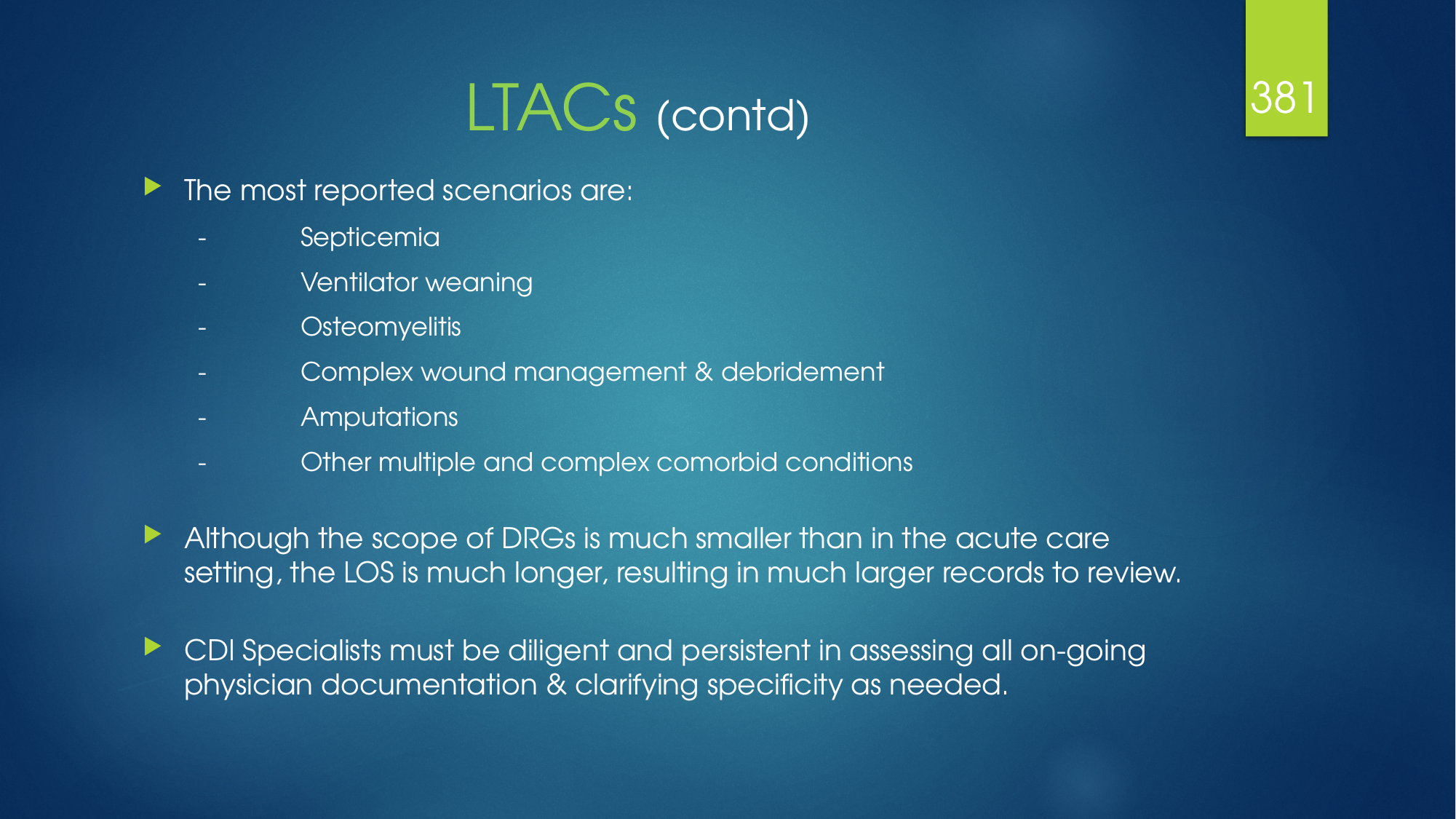

381
# LTACs (contd)
The most reported scenarios are:
-	Septicemia
-	Ventilator weaning
-	Osteomyelitis
-	Complex wound management & debridement
-	Amputations
-	Other multiple and complex comorbid conditions

Although the scope of DRGs is much smaller than in the acute care setting, the LOS is much longer, resulting in much larger records to review.

CDI Specialists must be diligent and persistent in assessing all on-going physician documentation & clarifying specificity as needed.